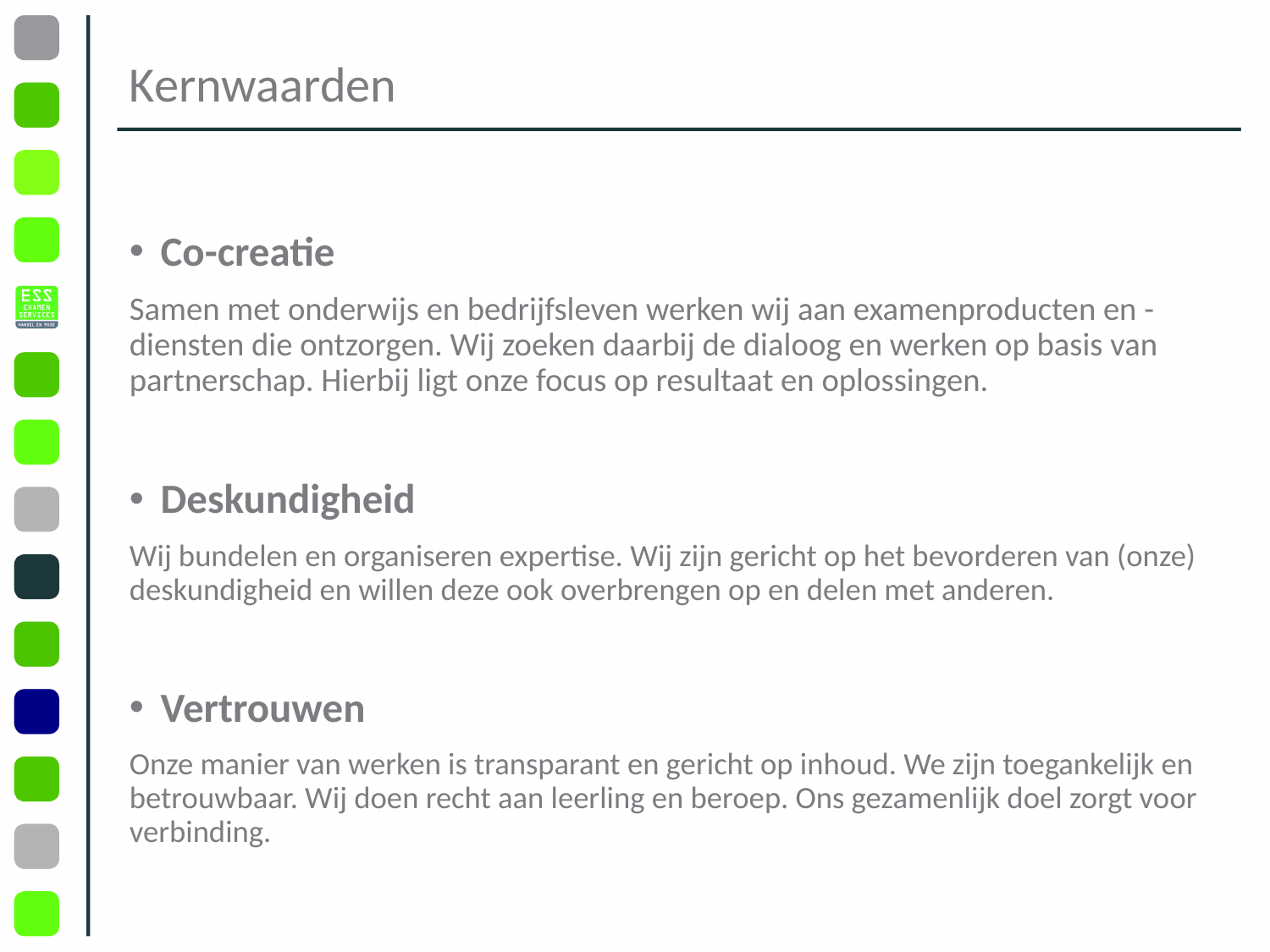

# Kernwaarden
Co-creatie
Samen met onderwijs en bedrijfsleven werken wij aan examenproducten en -diensten die ontzorgen. Wij zoeken daarbij de dialoog en werken op basis van partnerschap. Hierbij ligt onze focus op resultaat en oplossingen.

Deskundigheid
Wij bundelen en organiseren expertise. Wij zijn gericht op het bevorderen van (onze) deskundigheid en willen deze ook overbrengen op en delen met anderen.

Vertrouwen
Onze manier van werken is transparant en gericht op inhoud. We zijn toegankelijk en betrouwbaar. Wij doen recht aan leerling en beroep. Ons gezamenlijk doel zorgt voor verbinding.